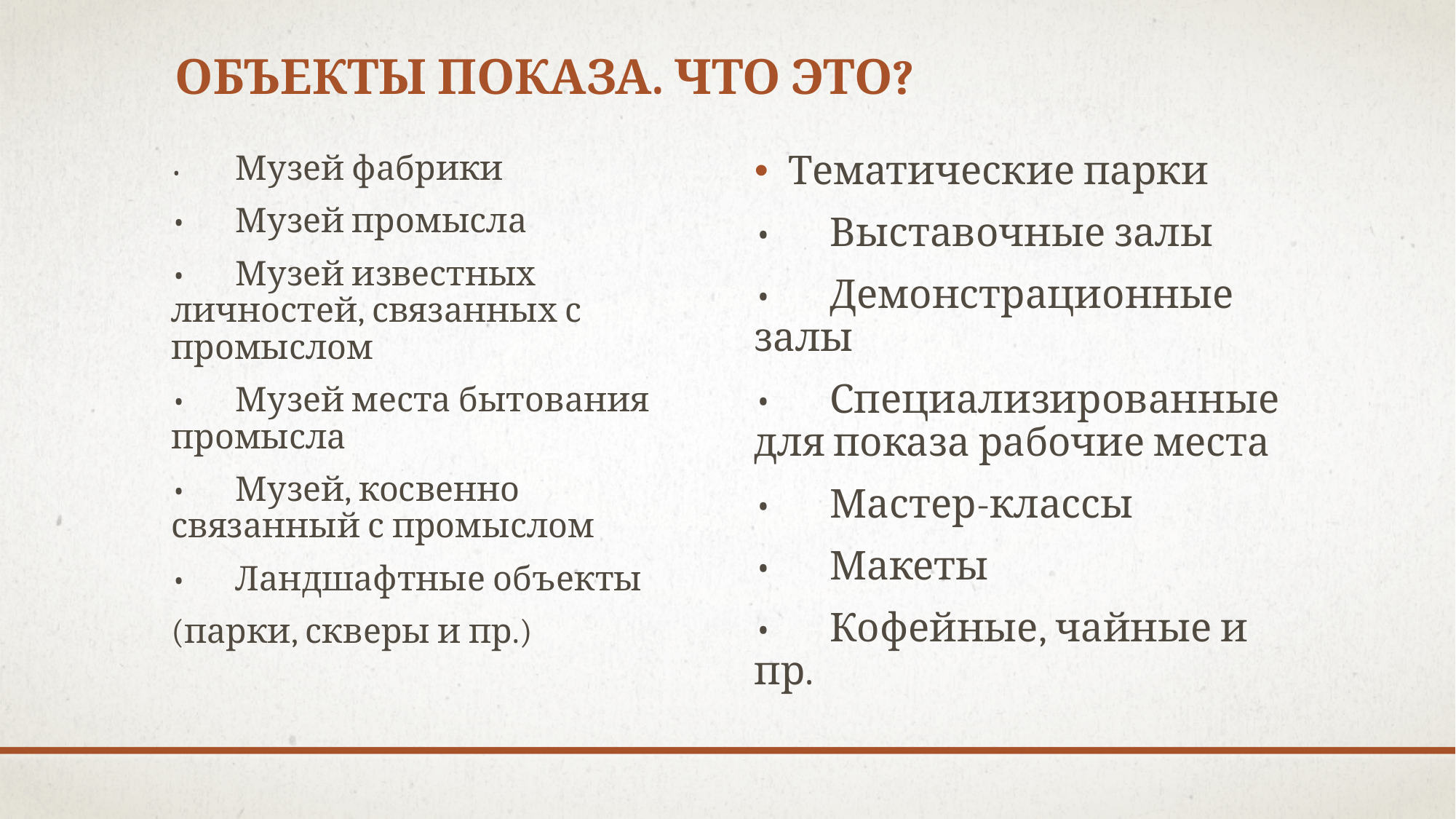

# Объекты показа. Что это?
•	Музей фабрики
•	Музей промысла
•	Музей известных личностей, связанных с промыслом
•	Музей места бытования промысла
•	Музей, косвенно связанный с промыслом
•	Ландшафтные объекты
(парки, скверы и пр.)

Тематические парки
•	Выставочные залы
•	Демонстрационные залы
•	Специализированные для показа рабочие места
•	Мастер-классы
•	Макеты
•	Кофейные, чайные и пр.